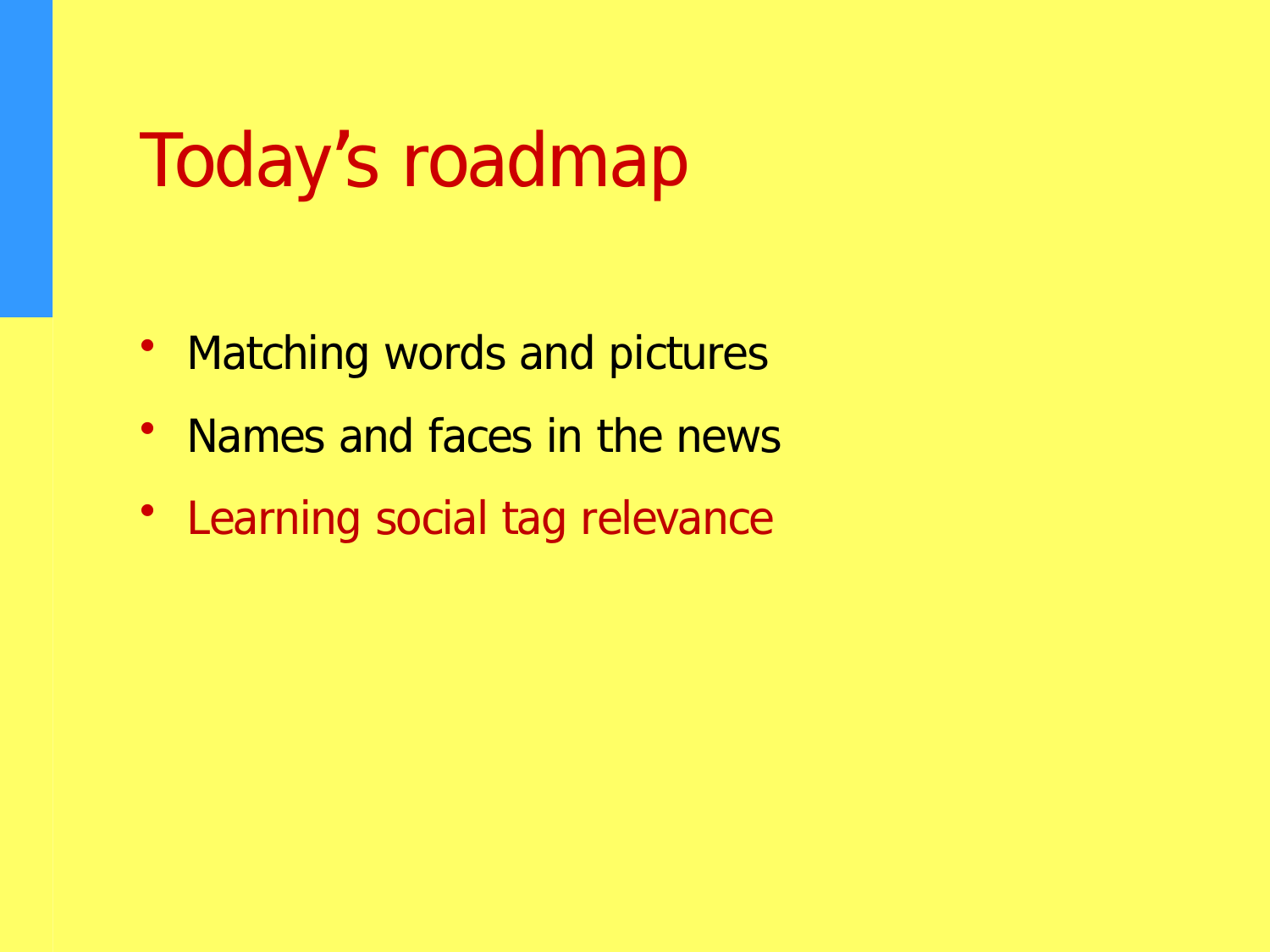

# Today’s roadmap
Matching words and pictures
Names and faces in the news
Learning social tag relevance